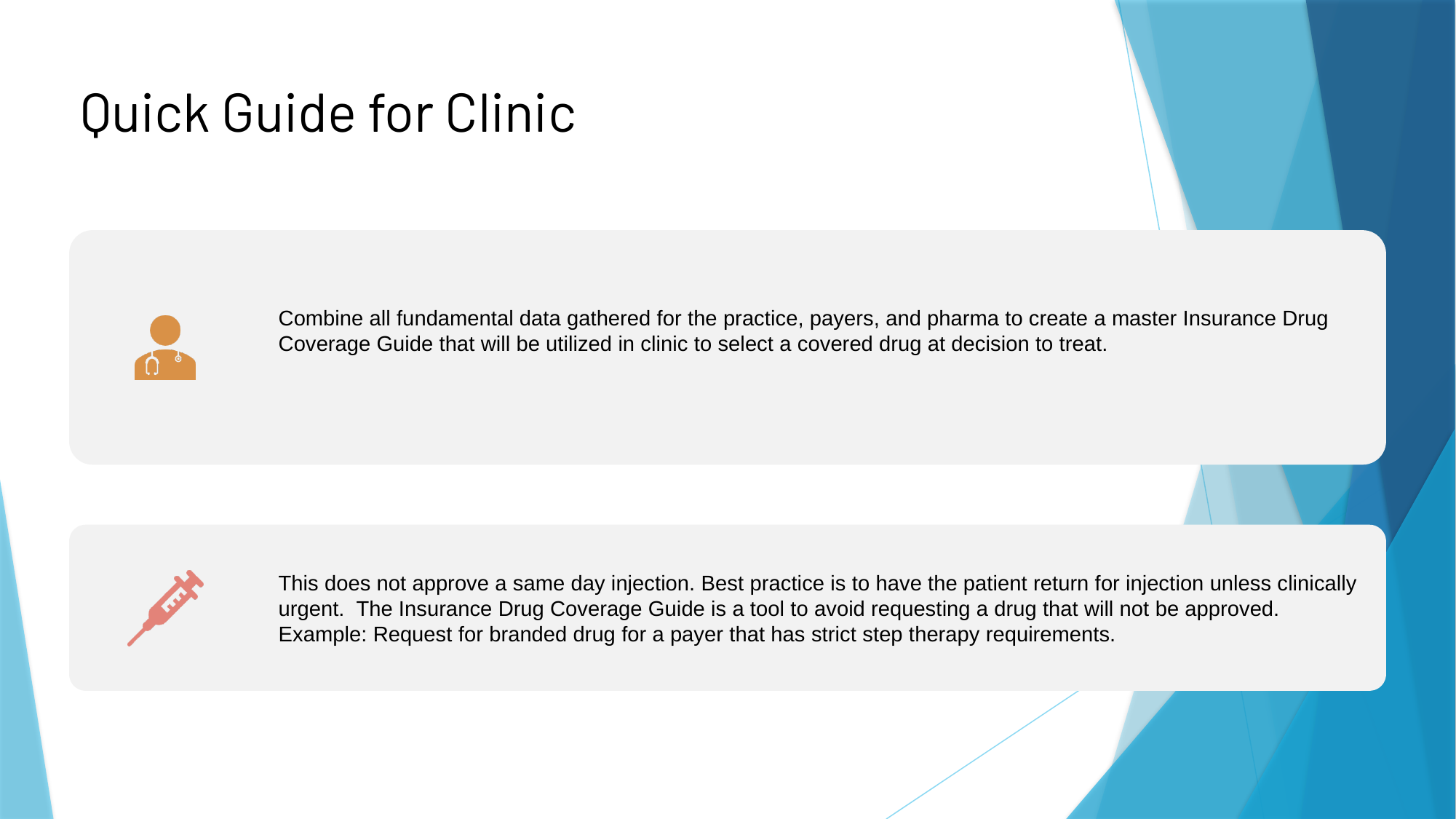

# Quick Guide for Clinic
Combine all fundamental data gathered for the practice, payers, and pharma to create a master Insurance Drug Coverage Guide that will be utilized in clinic to select a covered drug at decision to treat.
This does not approve a same day injection. Best practice is to have the patient return for injection unless clinically urgent.  The Insurance Drug Coverage Guide is a tool to avoid requesting a drug that will not be approved.  Example: Request for branded drug for a payer that has strict step therapy requirements.